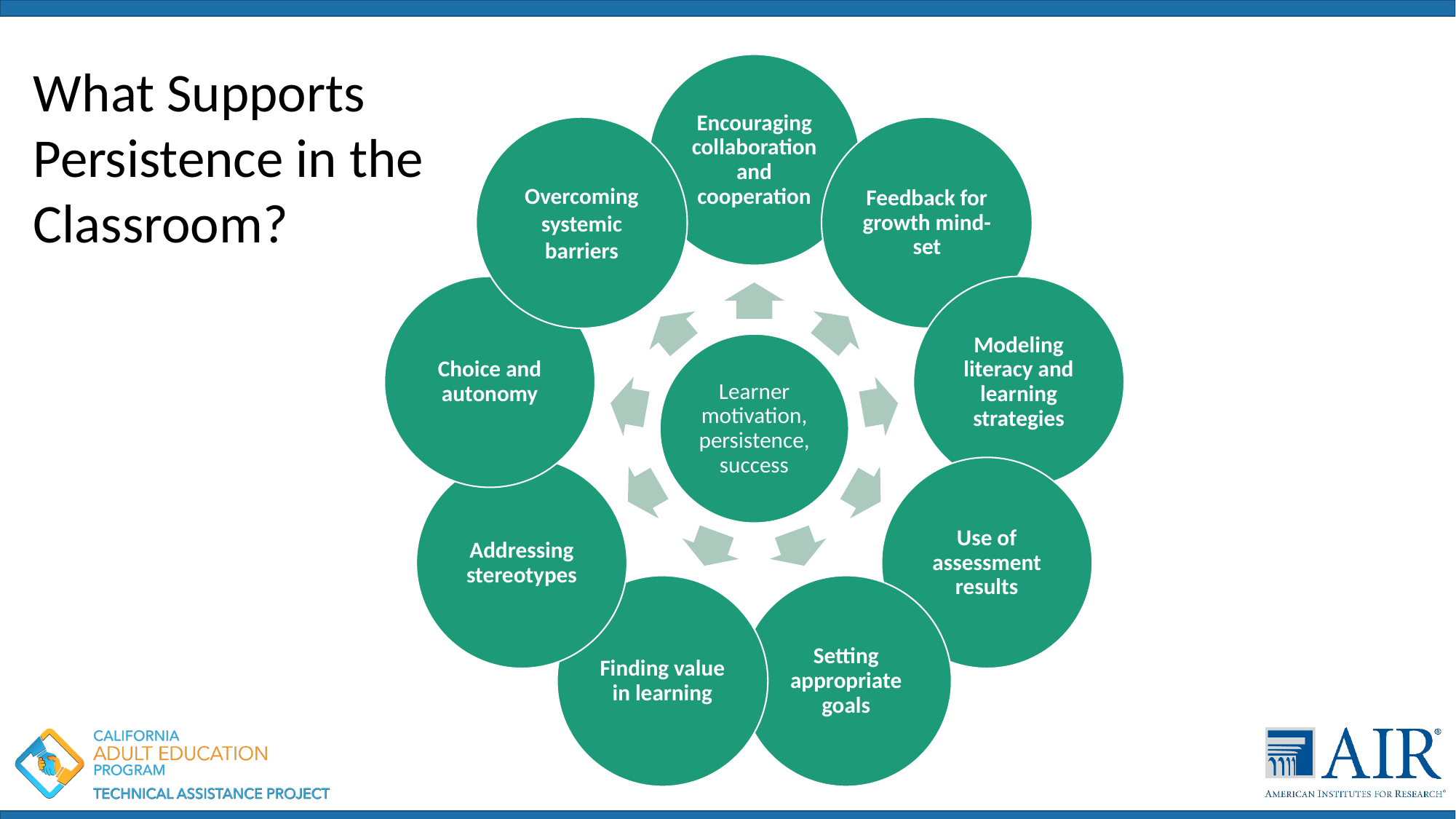

# What Supports Persistence in the Classroom?
Learner motivation, persistence, success

Encouraging collaboration and cooperation

Feedback for growth mind-set

Modeling literacy and learning strategies

Use of assessment results

Setting appropriate goals

Finding value in learning

Addressing stereotypes

Choice and autonomy

Overcoming systemic barriers